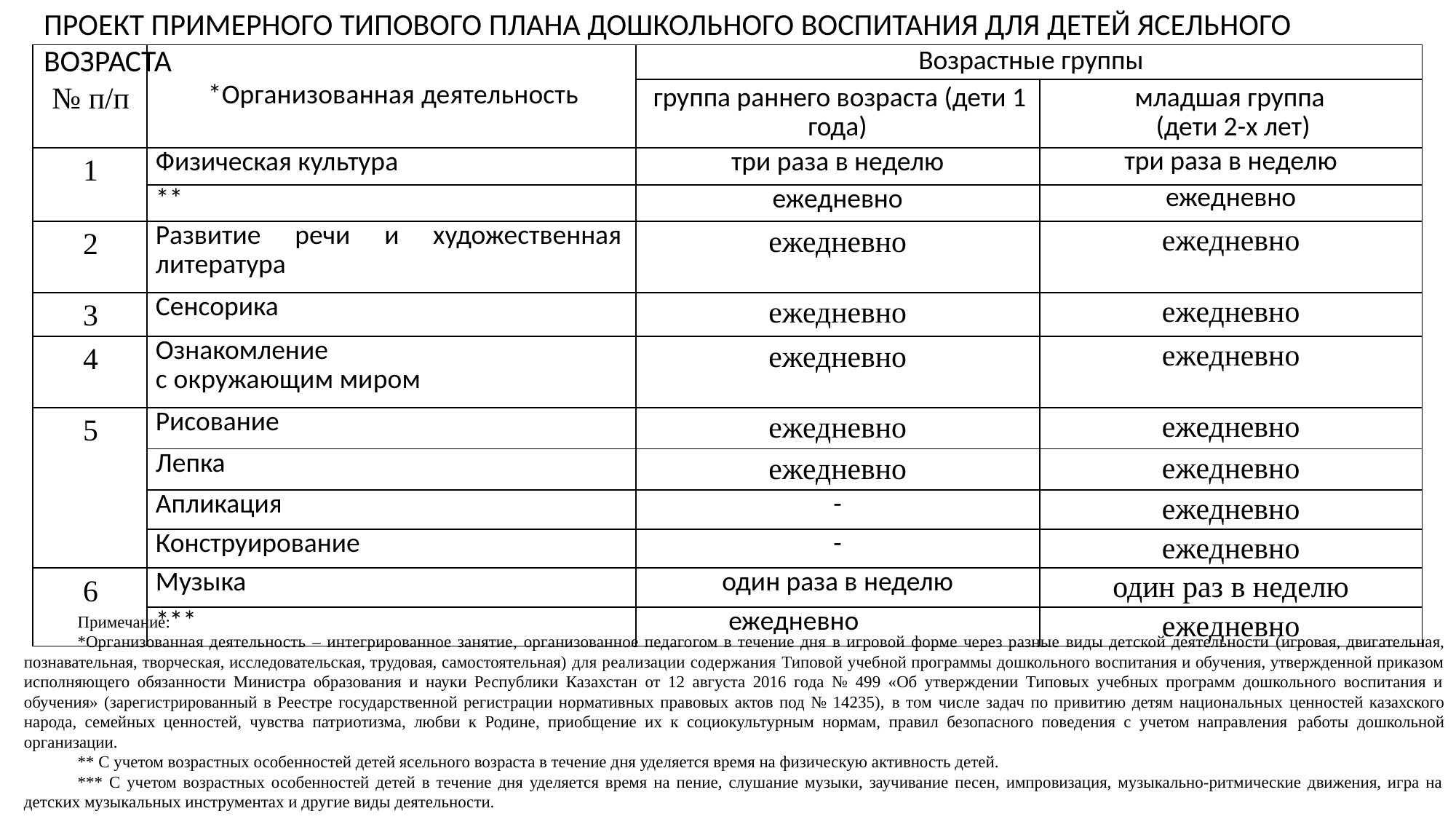

ПРОЕКТ ПРИМЕРНОГО ТИПОВОГО ПЛАНА ДОШКОЛЬНОГО ВОСПИТАНИЯ ДЛЯ ДЕТЕЙ ЯСЕЛЬНОГО ВОЗРАСТА
| № п/п | \*Организованная деятельность | Возрастные группы |  |
| --- | --- | --- | --- |
|  |  | группа раннего возраста (дети 1 года) | младшая группа (дети 2-х лет) |
| 1 | Физическая культура | три раза в неделю | три раза в неделю |
|  | \*\* | ежедневно | ежедневно |
| 2 | Развитие речи и художественная литература | ежедневно | ежедневно |
| 3 | Сенсорика | ежедневно | ежедневно |
| 4 | Ознакомление с окружающим миром | ежедневно | ежедневно |
| 5 | Рисование | ежедневно | ежедневно |
|  | Лепка | ежедневно | ежедневно |
|  | Апликация | - | ежедневно |
|  | Конструирование | - | ежедневно |
| 6 | Музыка | один раза в неделю | один раз в неделю |
|  | \*\*\* | ежедневно | ежедневно |
Примечание:
*Организованная деятельность – интегрированное занятие, организованное педагогом в течение дня в игровой форме через разные виды детской деятельности (игровая, двигательная, познавательная, творческая, исследовательская, трудовая, самостоятельная) для реализации содержания Типовой учебной программы дошкольного воспитания и обучения, утвержденной приказом исполняющего обязанности Министра образования и науки Республики Казахстан от 12 августа 2016 года № 499 «Об утверждении Типовых учебных программ дошкольного воспитания и обучения» (зарегистрированный в Реестре государственной регистрации нормативных правовых актов под № 14235), в том числе задач по привитию детям национальных ценностей казахского народа, семейных ценностей, чувства патриотизма, любви к Родине, приобщение их к социокультурным нормам, правил безопасного поведения с учетом направления работы дошкольной организации.
** С учетом возрастных особенностей детей ясельного возраста в течение дня уделяется время на физическую активность детей.
*** С учетом возрастных особенностей детей в течение дня уделяется время на пение, слушание музыки, заучивание песен, импровизация, музыкально-ритмические движения, игра на детских музыкальных инструментах и другие виды деятельности.